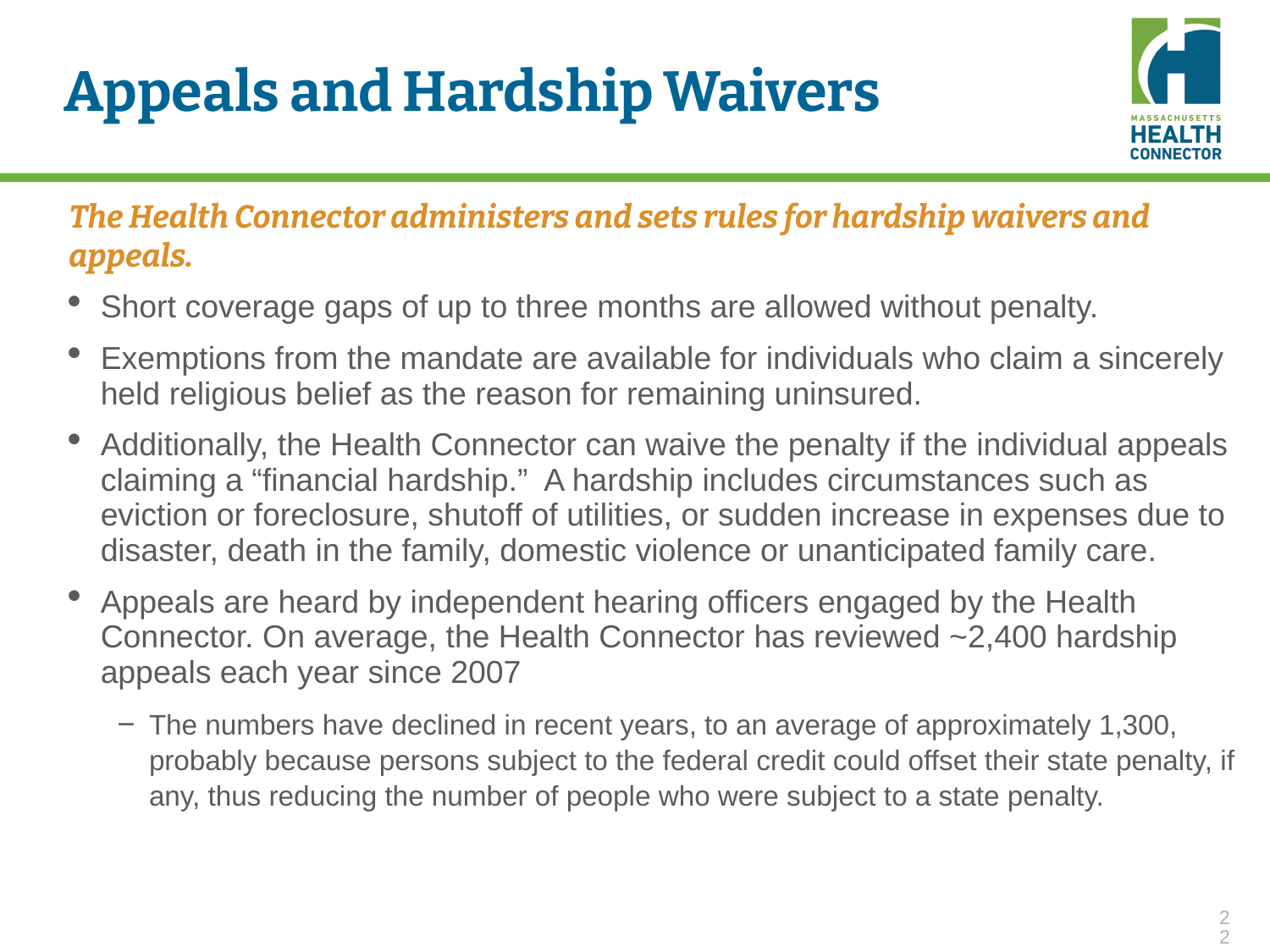

# Appeals and Hardship Waivers
The Health Connector administers and sets rules for hardship waivers and appeals.
Short coverage gaps of up to three months are allowed without penalty.
Exemptions from the mandate are available for individuals who claim a sincerely held religious belief as the reason for remaining uninsured.
Additionally, the Health Connector can waive the penalty if the individual appeals claiming a “financial hardship.”  A hardship includes circumstances such as eviction or foreclosure, shutoff of utilities, or sudden increase in expenses due to disaster, death in the family, domestic violence or unanticipated family care.
Appeals are heard by independent hearing officers engaged by the Health Connector. On average, the Health Connector has reviewed ~2,400 hardship appeals each year since 2007
The numbers have declined in recent years, to an average of approximately 1,300, probably because persons subject to the federal credit could offset their state penalty, if any, thus reducing the number of people who were subject to a state penalty.
22